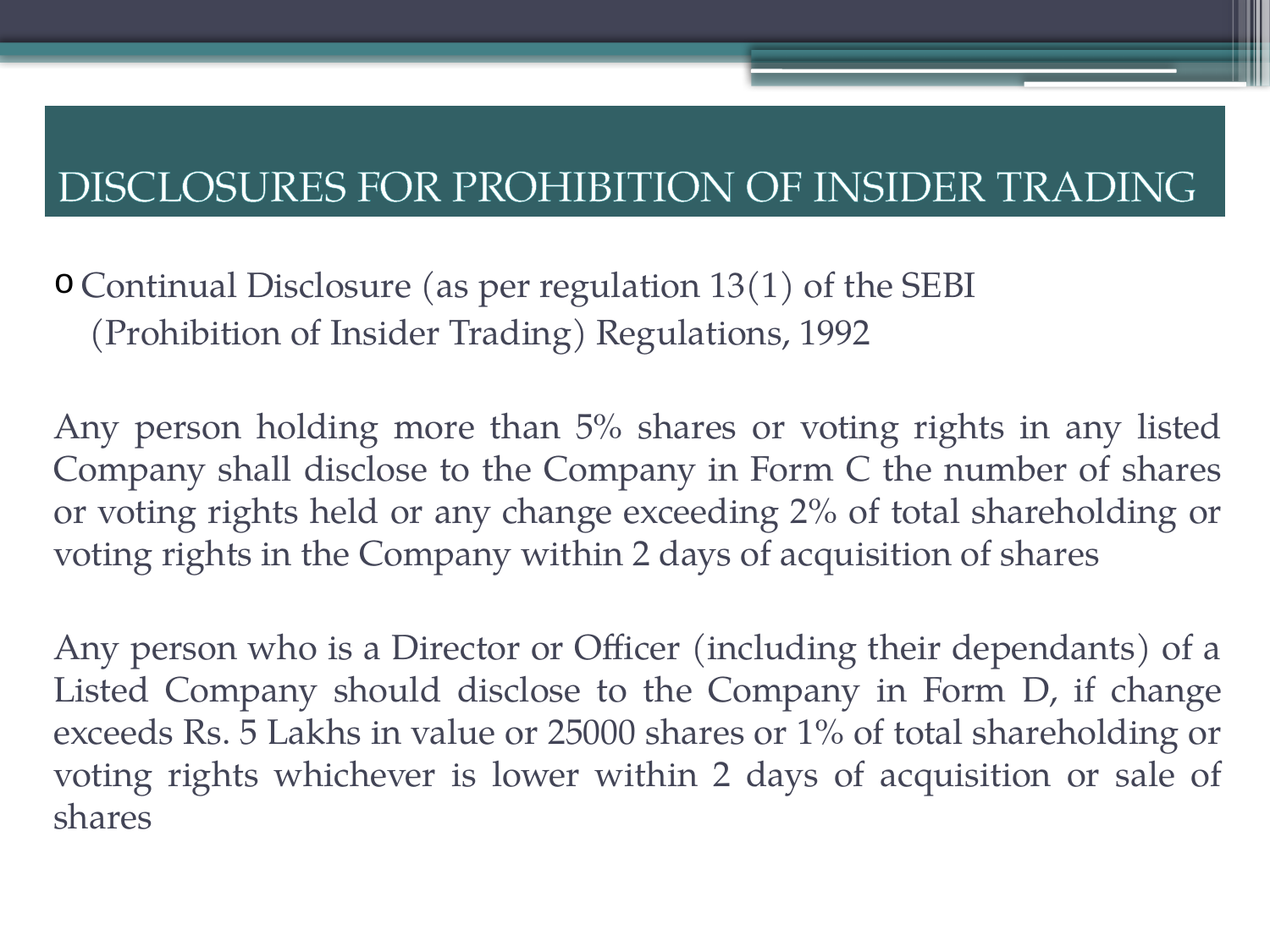

DISCLOSURES FOR PROHIBITION OF INSIDER TRADING
 Continual Disclosure (as per regulation 13(1) of the SEBI
    (Prohibition of Insider Trading) Regulations, 1992

Any person holding more than 5% shares or voting rights in any listed Company shall disclose to the Company in Form C the number of shares or voting rights held or any change exceeding 2% of total shareholding or voting rights in the Company within 2 days of acquisition of shares

Any person who is a Director or Officer (including their dependants) of a Listed Company should disclose to the Company in Form D, if change exceeds Rs. 5 Lakhs in value or 25000 shares or 1% of total shareholding or voting rights whichever is lower within 2 days of acquisition or sale of shares